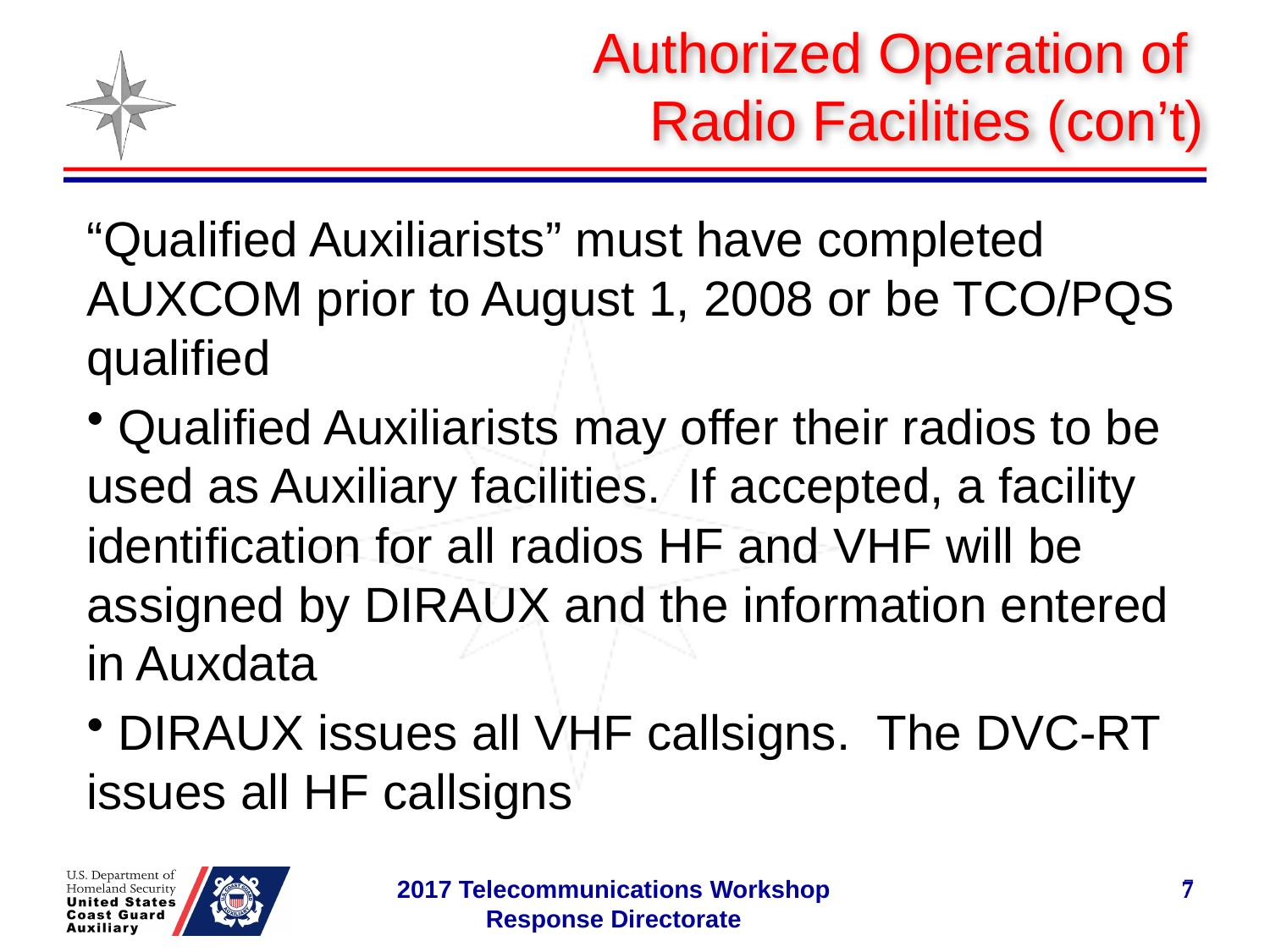

# Authorized Operation of Radio Facilities (con’t)
“Qualified Auxiliarists” must have completed AUXCOM prior to August 1, 2008 or be TCO/PQS qualified
 Qualified Auxiliarists may offer their radios to be used as Auxiliary facilities.  If accepted, a facility identification for all radios HF and VHF will be assigned by DIRAUX and the information entered in Auxdata
 DIRAUX issues all VHF callsigns.  The DVC-RT issues all HF callsigns
7
7
2017 Telecommunications Workshop Response Directorate